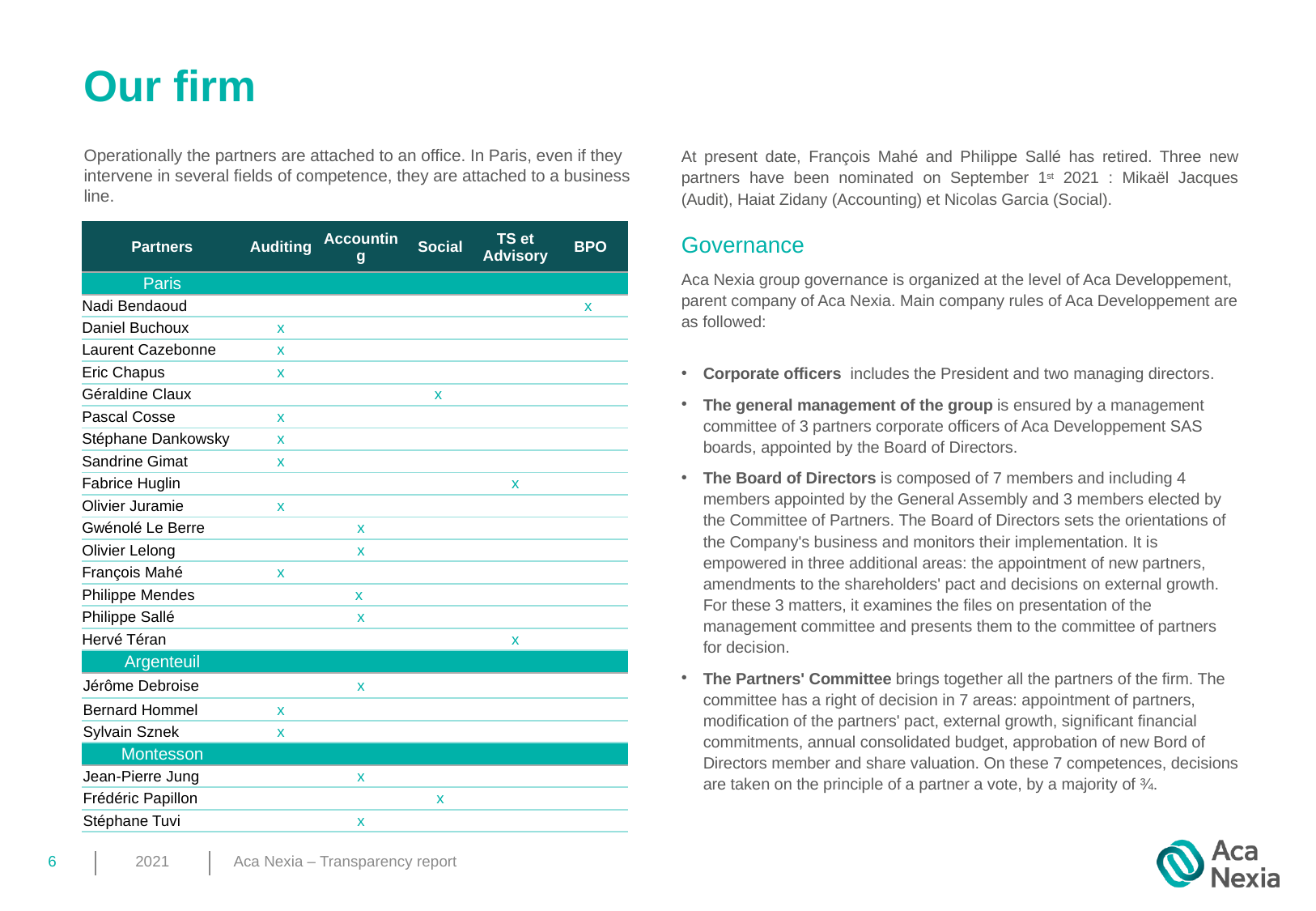

# Our firm
Operationally the partners are attached to an office. In Paris, even if they intervene in several fields of competence, they are attached to a business line.
At present date, François Mahé and Philippe Sallé has retired. Three new partners have been nominated on September 1st 2021 : Mikaël Jacques (Audit), Haiat Zidany (Accounting) et Nicolas Garcia (Social).
Governance
Aca Nexia group governance is organized at the level of Aca Developpement, parent company of Aca Nexia. Main company rules of Aca Developpement are as followed:

Corporate officers  includes the President and two managing directors.
The general management of the group is ensured by a management committee of 3 partners corporate officers of Aca Developpement SAS boards, appointed by the Board of Directors.
The Board of Directors is composed of 7 members and including 4 members appointed by the General Assembly and 3 members elected by the Committee of Partners. The Board of Directors sets the orientations of the Company's business and monitors their implementation. It is empowered in three additional areas: the appointment of new partners, amendments to the shareholders' pact and decisions on external growth. For these 3 matters, it examines the files on presentation of the management committee and presents them to the committee of partners for decision.
The Partners' Committee brings together all the partners of the firm. The committee has a right of decision in 7 areas: appointment of partners, modification of the partners' pact, external growth, significant financial commitments, annual consolidated budget, approbation of new Bord of Directors member and share valuation. On these 7 competences, decisions are taken on the principle of a partner a vote, by a majority of ¾.

| Partners | Auditing | Accounting | Social | TS et Advisory | BPO |
| --- | --- | --- | --- | --- | --- |
| Paris |  |  |  |  |  |
| Nadi Bendaoud |  |  |  |  | x |
| Daniel Buchoux | x |  |  |  |  |
| Laurent Cazebonne | x |  |  |  |  |
| Eric Chapus | x |  |  |  |  |
| Géraldine Claux |  |  | x |  |  |
| Pascal Cosse | x |  |  |  |  |
| Stéphane Dankowsky | x |  |  |  |  |
| Sandrine Gimat | x |  |  |  |  |
| Fabrice Huglin |  |  |  | x |  |
| Olivier Juramie | x |  |  |  |  |
| Gwénolé Le Berre |  | x |  |  |  |
| Olivier Lelong |  | x |  |  |  |
| François Mahé | x |  |  |  |  |
| Philippe Mendes |  | x |  |  |  |
| Philippe Sallé |  | x |  |  |  |
| Hervé Téran |  |  |  | x |  |
| Argenteuil |  |  |  |  |  |
| Jérôme Debroise |  | x |  |  |  |
| Bernard Hommel | x |  |  |  |  |
| Sylvain Sznek | x |  |  |  |  |
| Montesson |  |  |  |  |  |
| Jean-Pierre Jung |  | x |  |  |  |
| Frédéric Papillon |  |  | x |  |  |
| Stéphane Tuvi |  | x |  |  |  |
6
2021
Aca Nexia – Transparency report